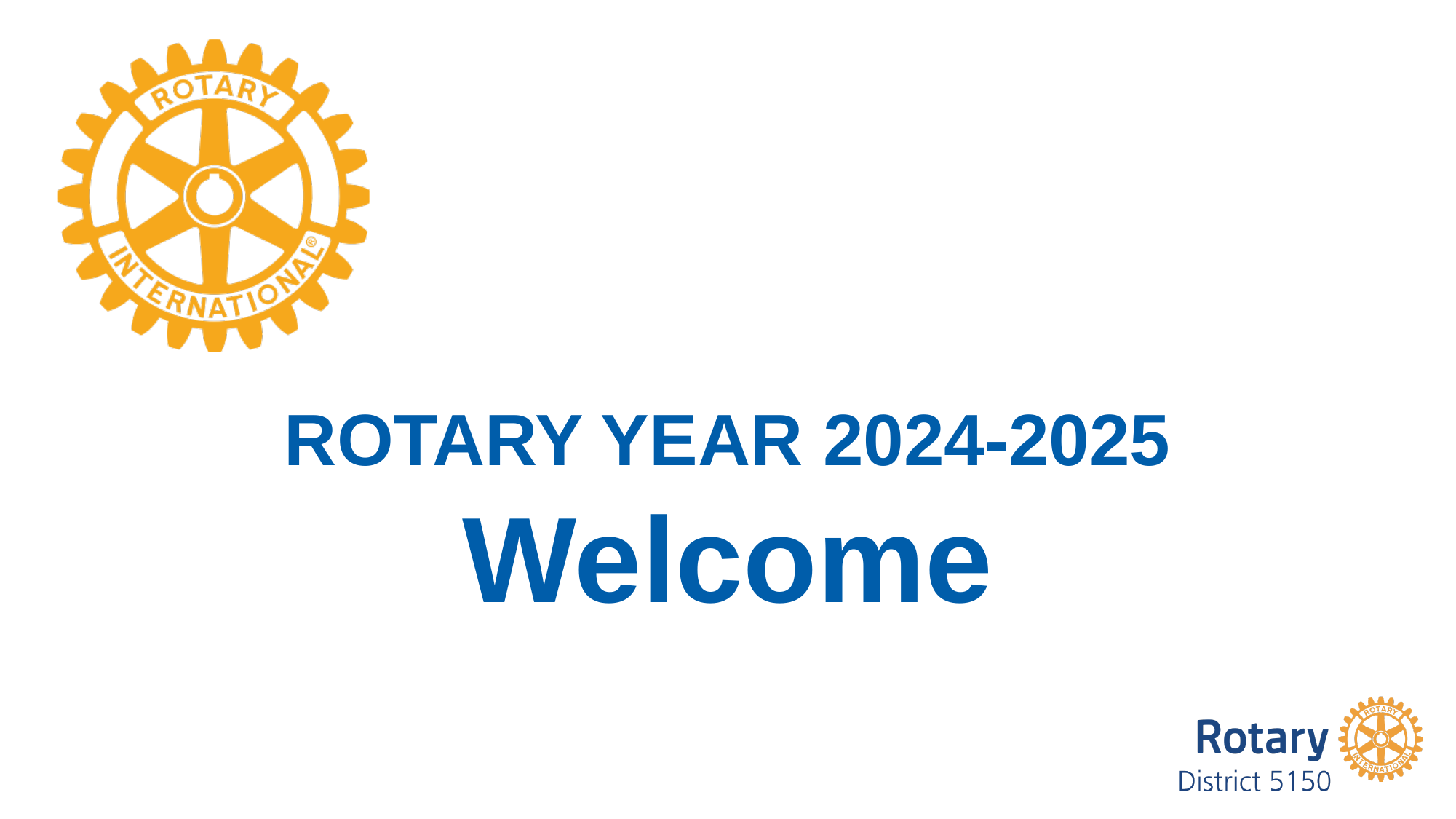

# Rotary Year 2024-2025
Welcome
Title Page Option